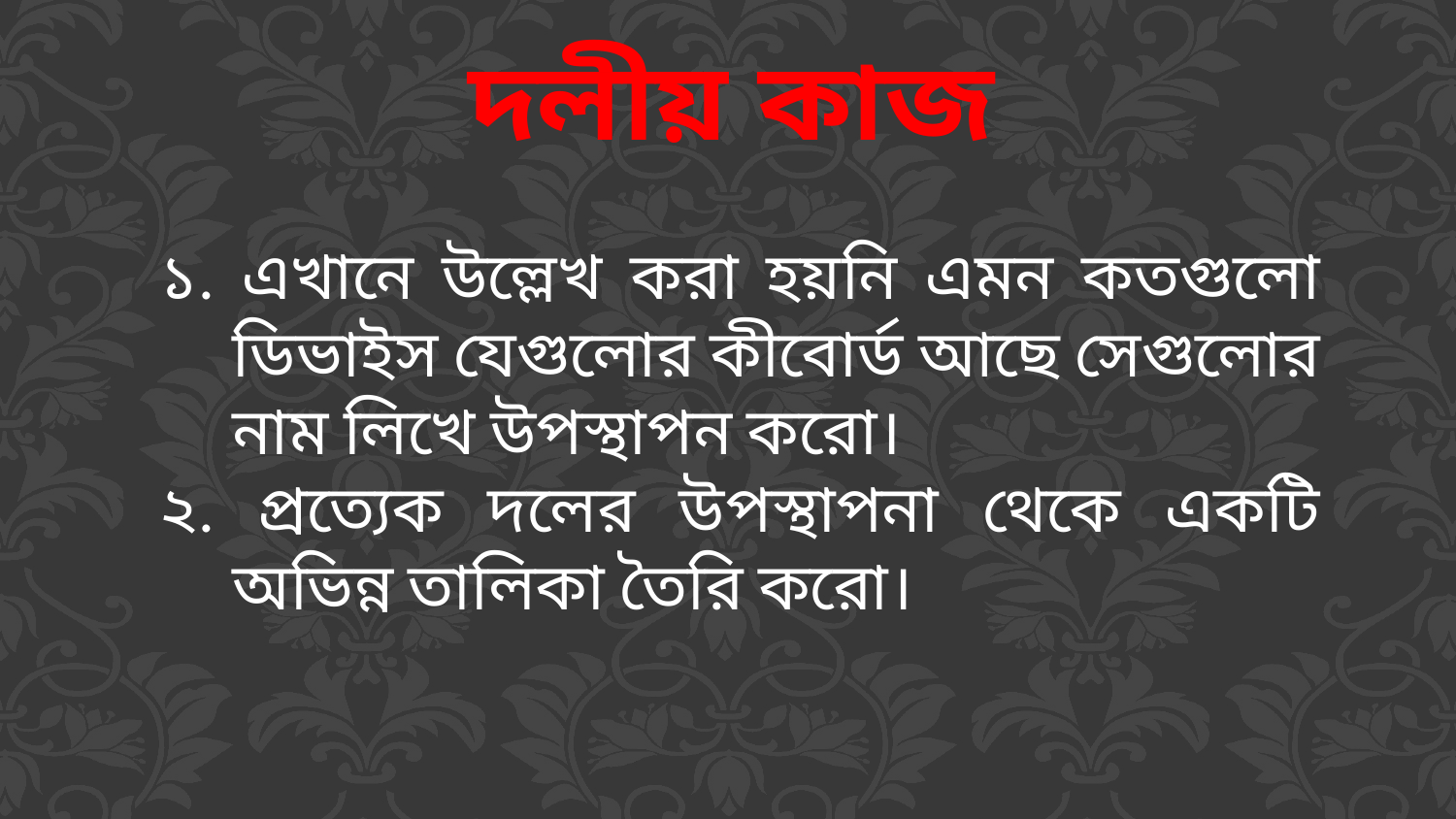

দলীয় কাজ
১. এখানে উল্লেখ করা হয়নি এমন কতগুলো ডিভাইস যেগুলোর কীবোর্ড আছে সেগুলোর নাম লিখে উপস্থাপন করো।
২. প্রত্যেক দলের উপস্থাপনা থেকে একটি অভিন্ন তালিকা তৈরি করো।